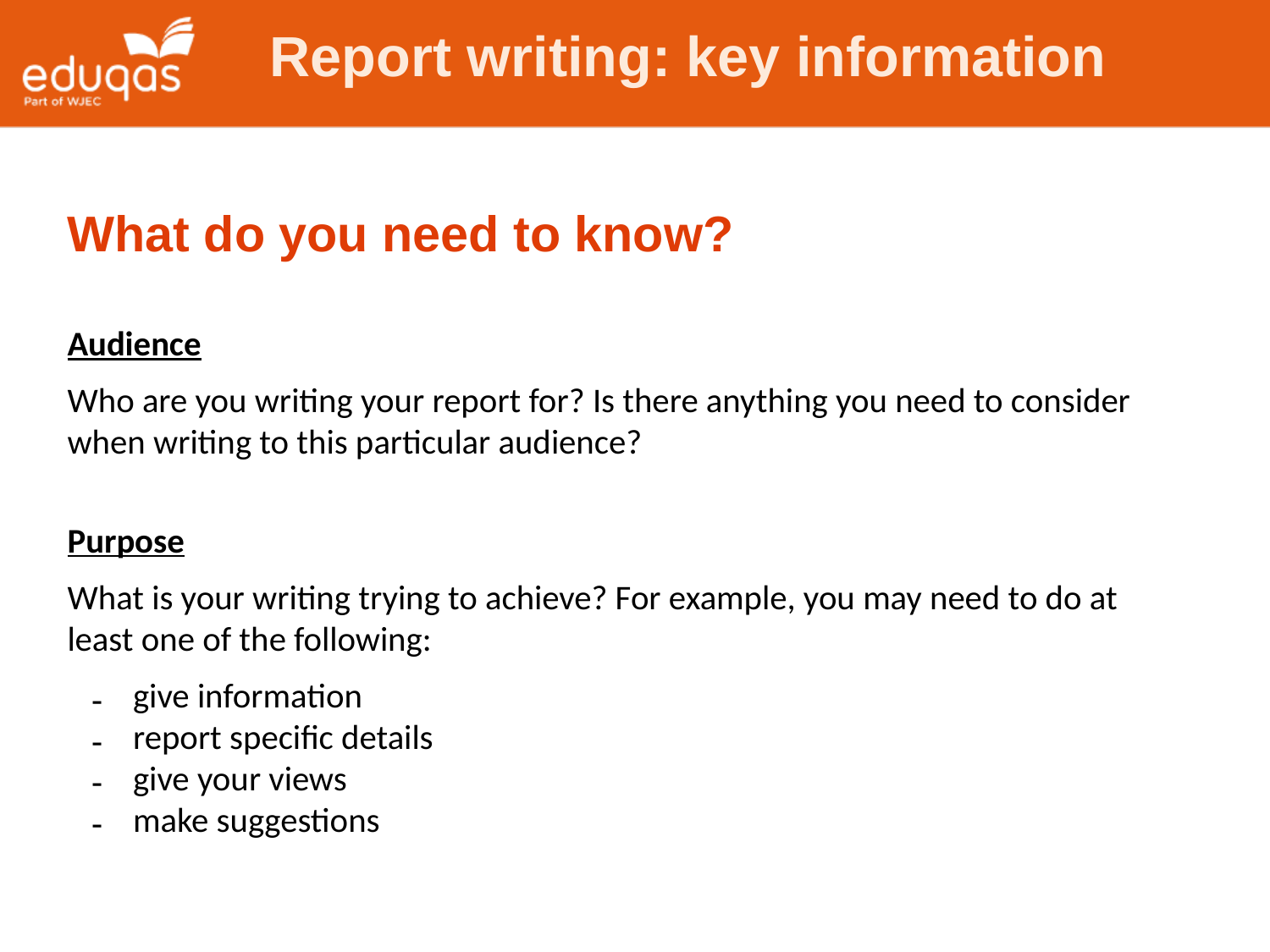

Report writing: key information
What do you need to know?

Audience
Who are you writing your report for? Is there anything you need to consider when writing to this particular audience?

Purpose
What is your writing trying to achieve? For example, you may need to do at least one of the following:
give information
report specific details
give your views
make suggestions